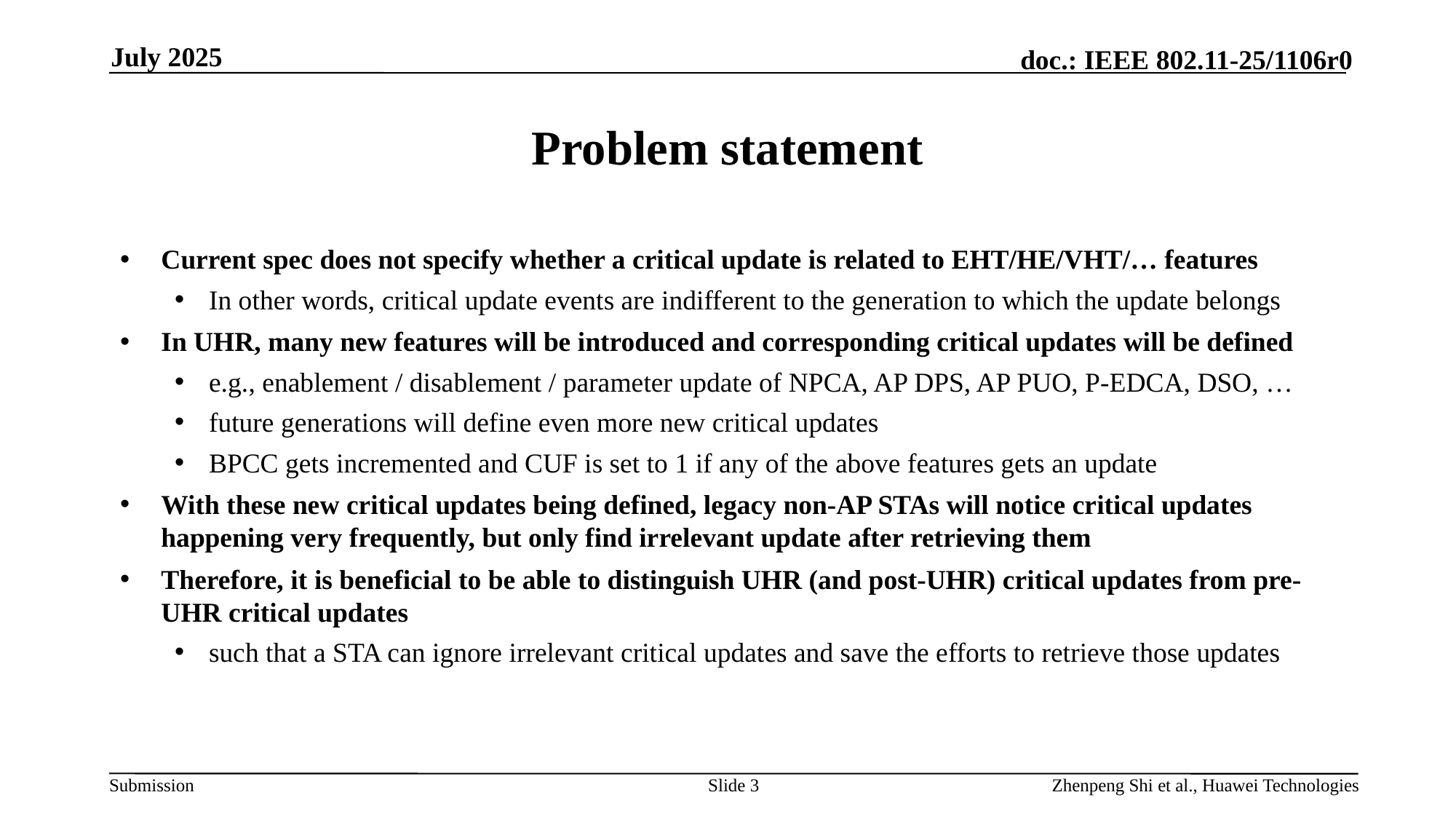

July 2025
# Problem statement
Current spec does not specify whether a critical update is related to EHT/HE/VHT/… features
In other words, critical update events are indifferent to the generation to which the update belongs
In UHR, many new features will be introduced and corresponding critical updates will be defined
e.g., enablement / disablement / parameter update of NPCA, AP DPS, AP PUO, P-EDCA, DSO, …
future generations will define even more new critical updates
BPCC gets incremented and CUF is set to 1 if any of the above features gets an update
With these new critical updates being defined, legacy non-AP STAs will notice critical updates happening very frequently, but only find irrelevant update after retrieving them
Therefore, it is beneficial to be able to distinguish UHR (and post-UHR) critical updates from pre-UHR critical updates
such that a STA can ignore irrelevant critical updates and save the efforts to retrieve those updates

Slide 3
Zhenpeng Shi et al., Huawei Technologies